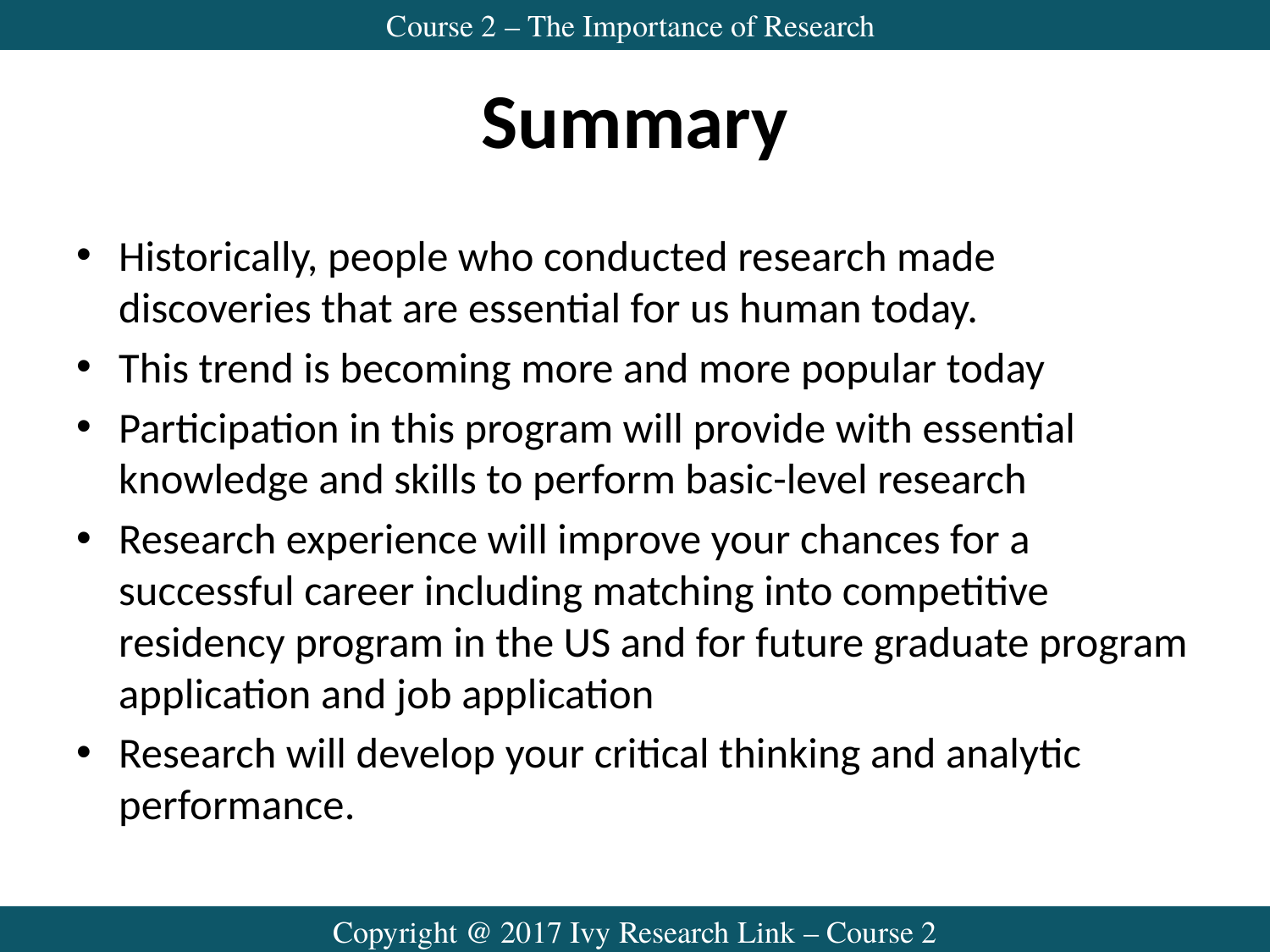

Course 2 – The Importance of Research
# Summary
Historically, people who conducted research made discoveries that are essential for us human today.
This trend is becoming more and more popular today
Participation in this program will provide with essential knowledge and skills to perform basic-level research
Research experience will improve your chances for a successful career including matching into competitive residency program in the US and for future graduate program application and job application
Research will develop your critical thinking and analytic performance.
Copyright @ 2017 Ivy Research Link – Course 2